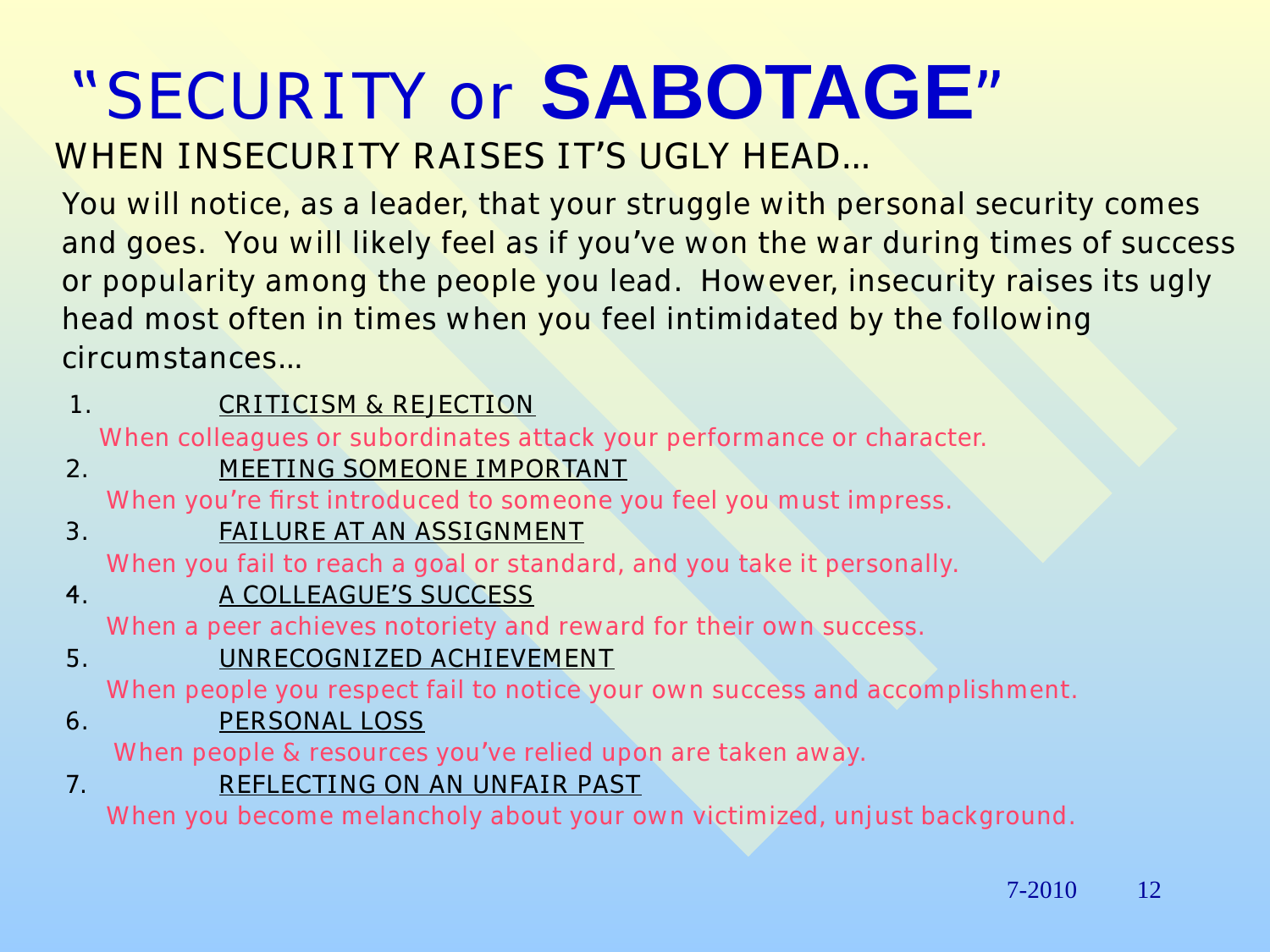

# “SECURITY or SABOTAGE”

 WHEN INSECURITY RAISES IT’S UGLY HEAD…

  You will notice, as a leader, that your struggle with personal security comes
  and goes.  You will likely feel as if you’ve won the war during times of success
  or popularity among the people you lead.  However, insecurity raises its ugly
  head most often in times when you feel intimidated by the following
  circumstances…

   1. 	CRITICISM & REJECTION
	 When colleagues or subordinates attack your performance or character.
   2. 	MEETING SOMEONE IMPORTANT
	  When you’re first introduced to someone you feel you must impress.
   3. 	FAILURE AT AN ASSIGNMENT
	  When you fail to reach a goal or standard, and you take it personally.
   4. 	A COLLEAGUE’S SUCCESS
	  When a peer achieves notoriety and reward for their own success.
   5. 	UNRECOGNIZED ACHIEVEMENT
	  When people you respect fail to notice your own success and accomplishment.
   6. 	PERSONAL LOSS
	   When people & resources you’ve relied upon are taken away.
   7. 	REFLECTING ON AN UNFAIR PAST
	  When you become melancholy about your own victimized, unjust background.
7-2010
12